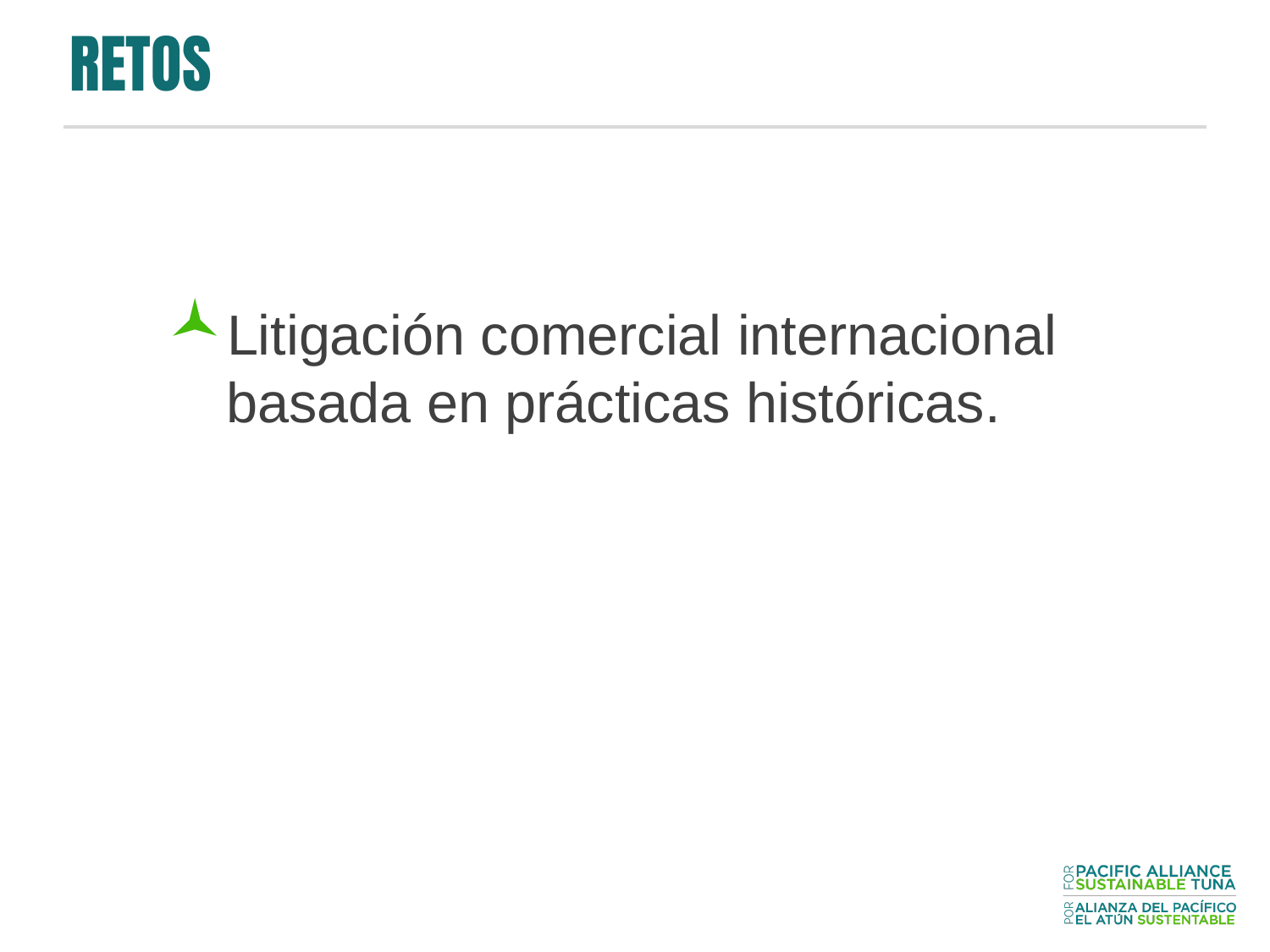

# RETOS
Litigación comercial internacional basada en prácticas históricas.